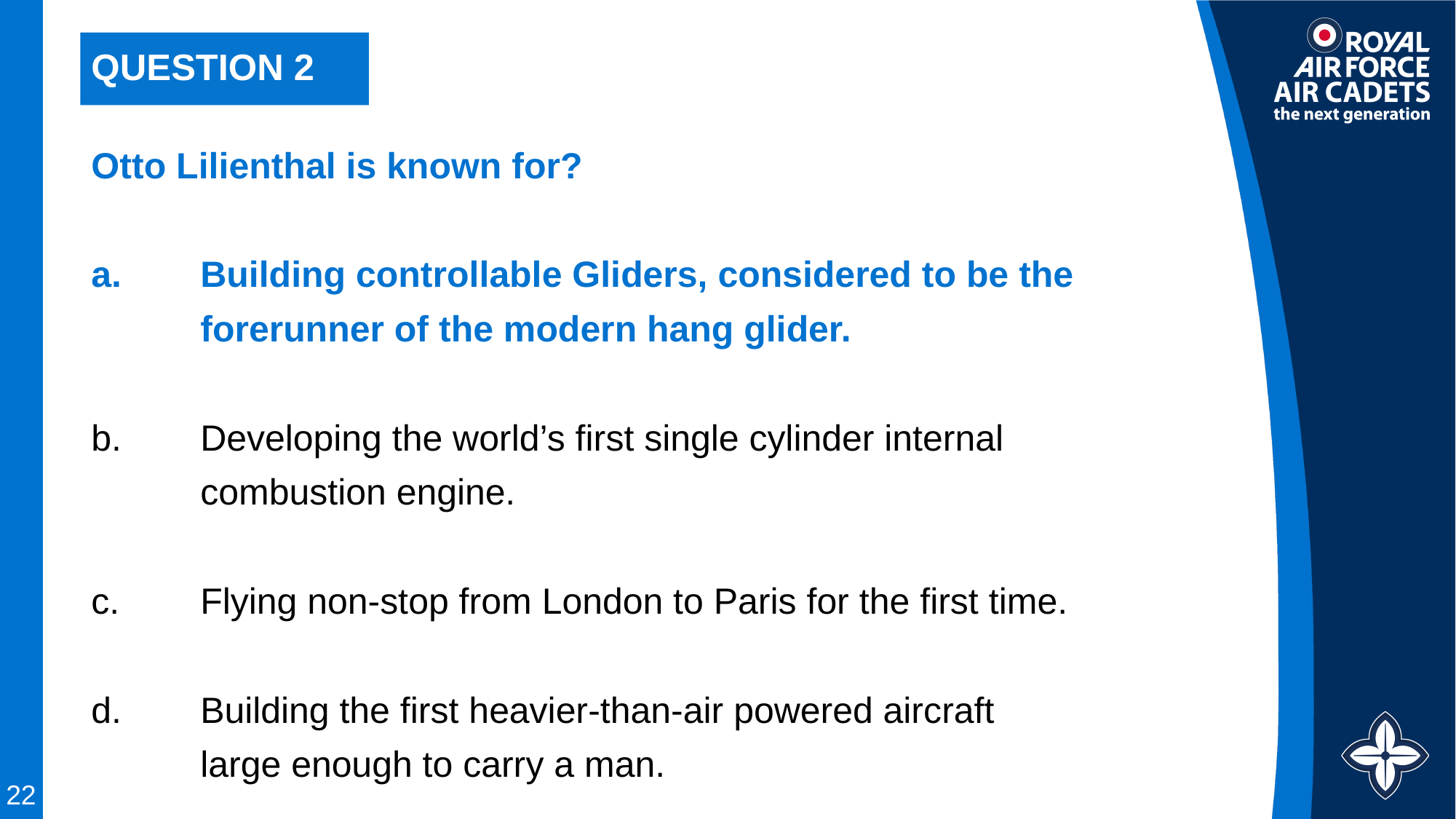

QUESTION 2
Otto Lilienthal is known for?

a.	Building controllable Gliders, considered to be the
    	forerunner of the modern hang glider.

b.	Developing the world’s first single cylinder internal
    	combustion engine.

c.	Flying non-stop from London to Paris for the first time.

d.	Building the first heavier-than-air powered aircraft
    	large enough to carry a man.